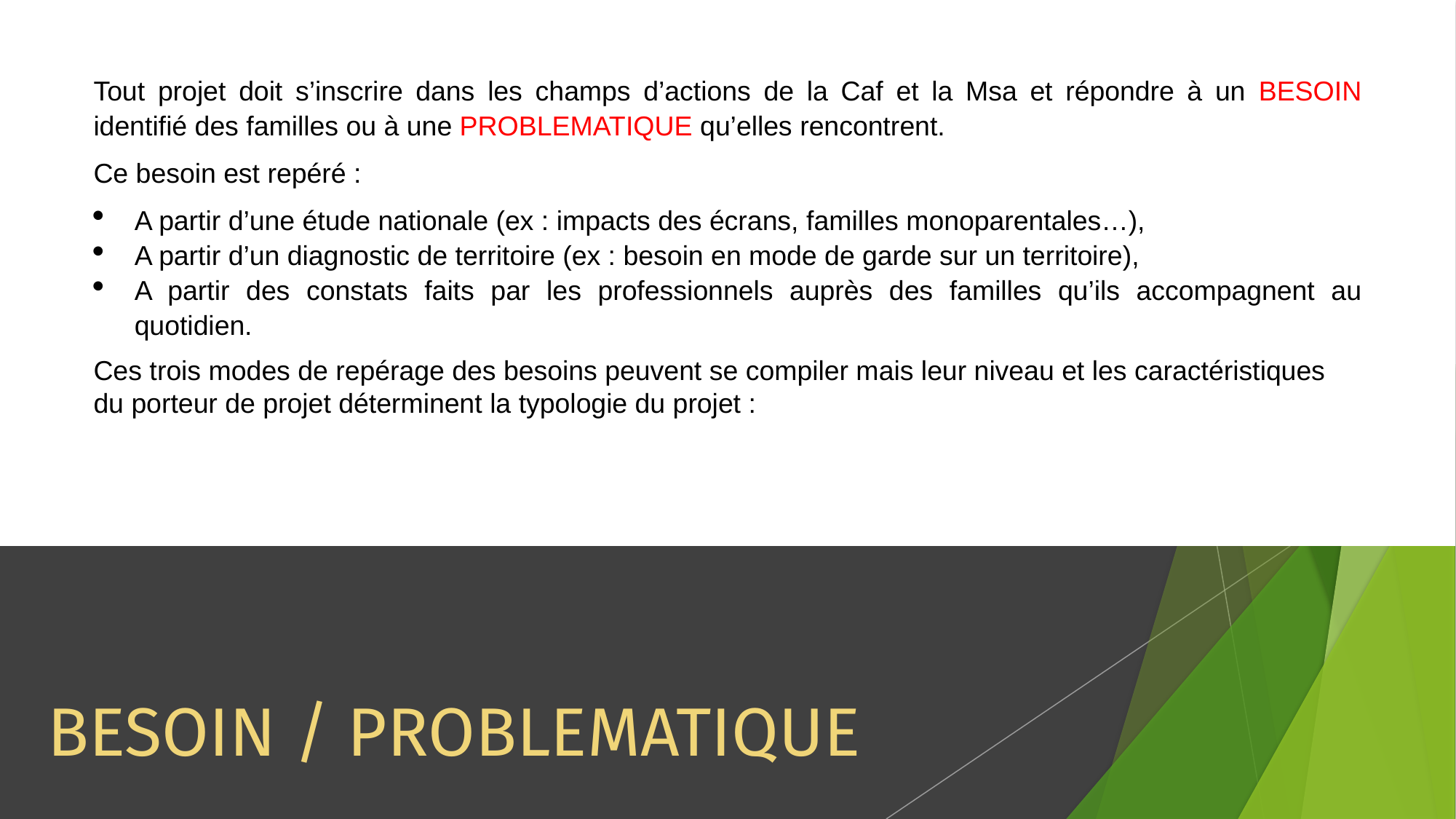

Tout projet doit s’inscrire dans les champs d’actions de la Caf et la Msa et répondre à un BESOIN identifié des familles ou à une PROBLEMATIQUE qu’elles rencontrent.
Ce besoin est repéré :
A partir d’une étude nationale (ex : impacts des écrans, familles monoparentales…),
A partir d’un diagnostic de territoire (ex : besoin en mode de garde sur un territoire),
A partir des constats faits par les professionnels auprès des familles qu’ils accompagnent au quotidien.
Ces trois modes de repérage des besoins peuvent se compiler mais leur niveau et les caractéristiques du porteur de projet déterminent la typologie du projet :

# BESOIN / PROBLEMATIQUE